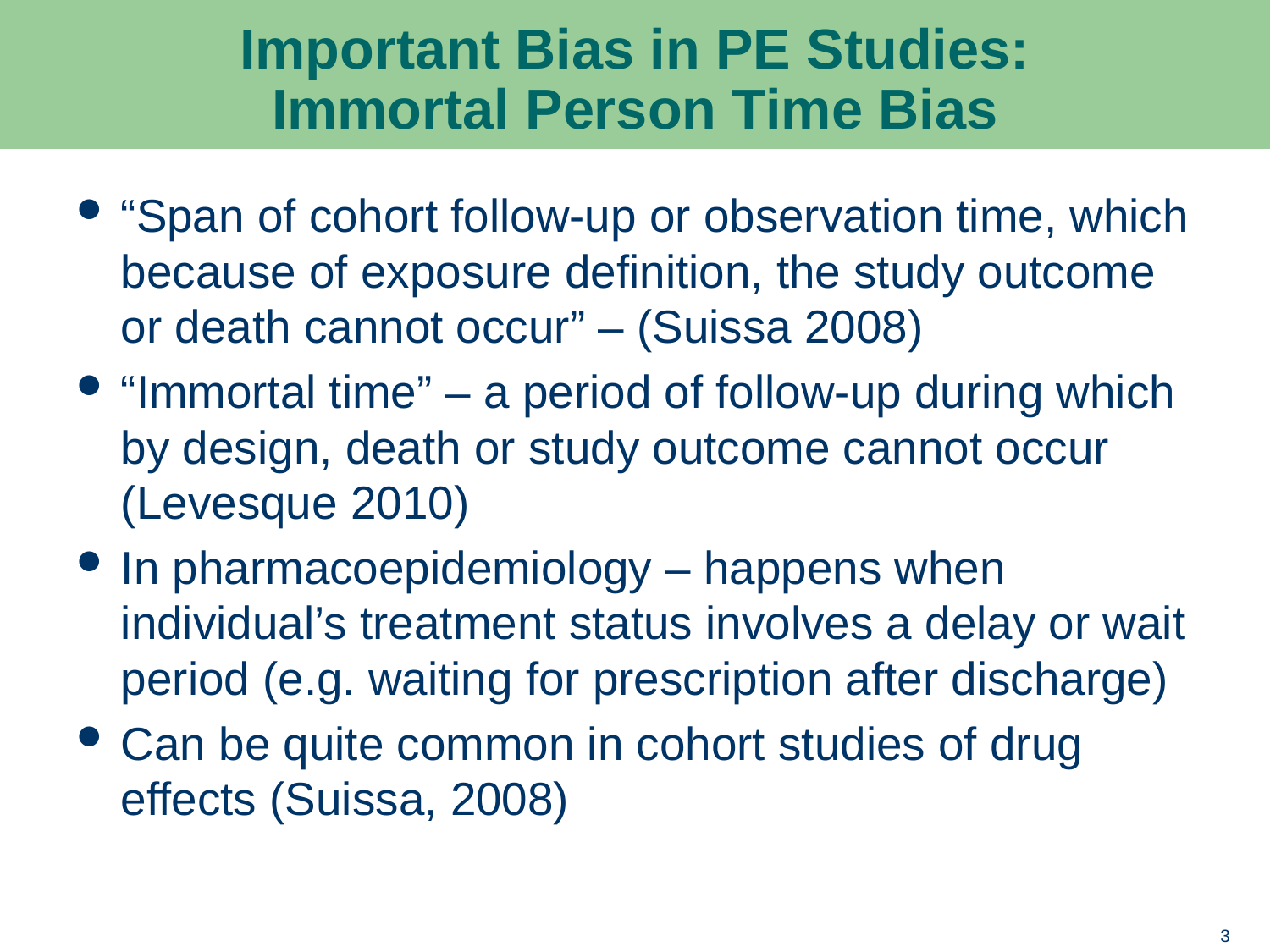

# Important Bias in PE Studies: Immortal Person Time Bias
“Span of cohort follow-up or observation time, which because of exposure definition, the study outcome or death cannot occur” – (Suissa 2008)
“Immortal time” – a period of follow-up during which by design, death or study outcome cannot occur  (Levesque 2010)
In pharmacoepidemiology – happens when individual’s treatment status involves a delay or wait period (e.g. waiting for prescription after discharge)
Can be quite common in cohort studies of drug effects (Suissa, 2008)